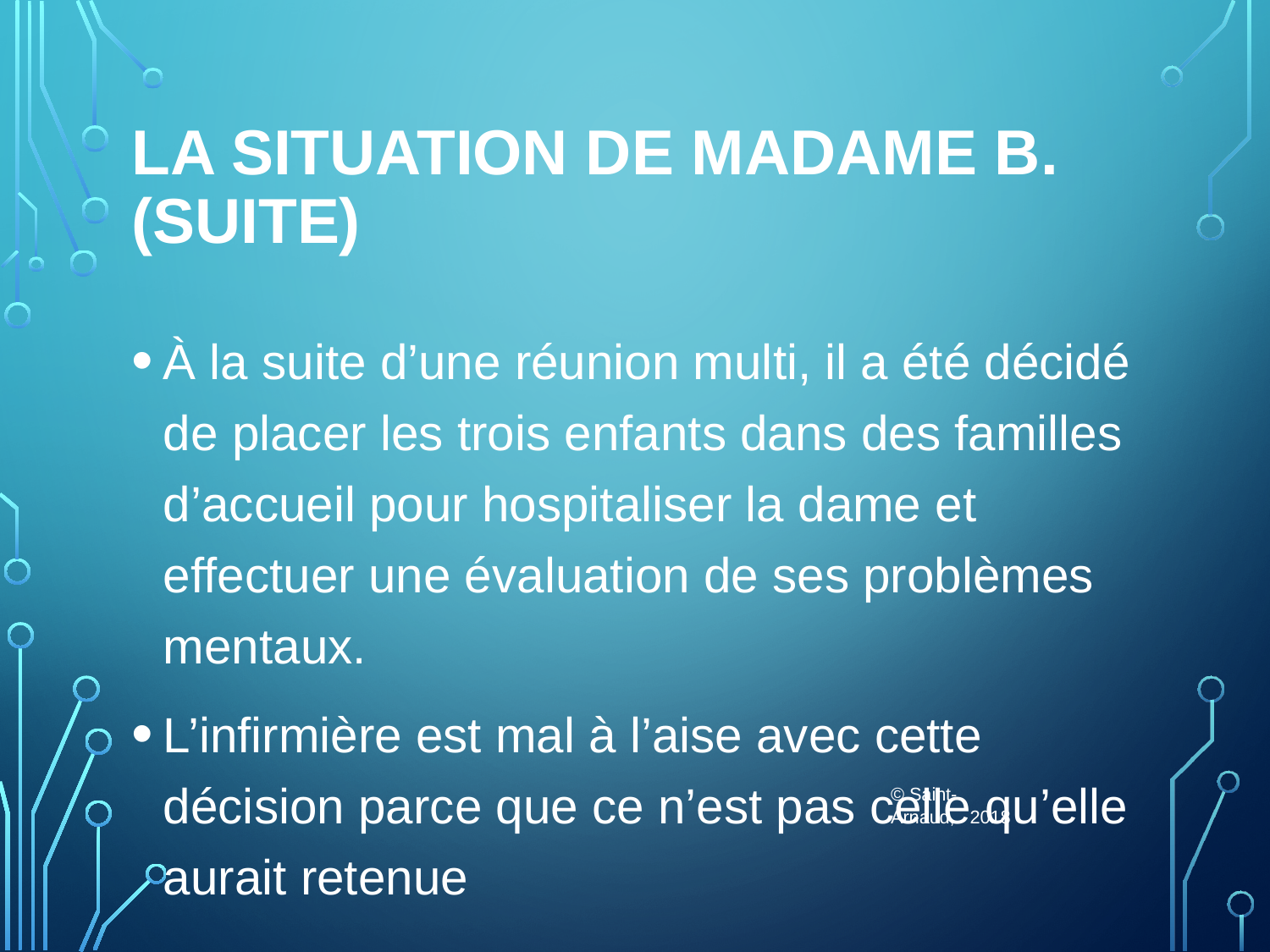

# La situation de Madame B. (suite)
À la suite d’une réunion multi, il a été décidé de placer les trois enfants dans des familles d’accueil pour hospitaliser la dame et effectuer une évaluation de ses problèmes mentaux.
L’infirmière est mal à l’aise avec cette décision parce que ce n’est pas celle qu’elle aurait retenue
© Saint-Arnaud,   2018